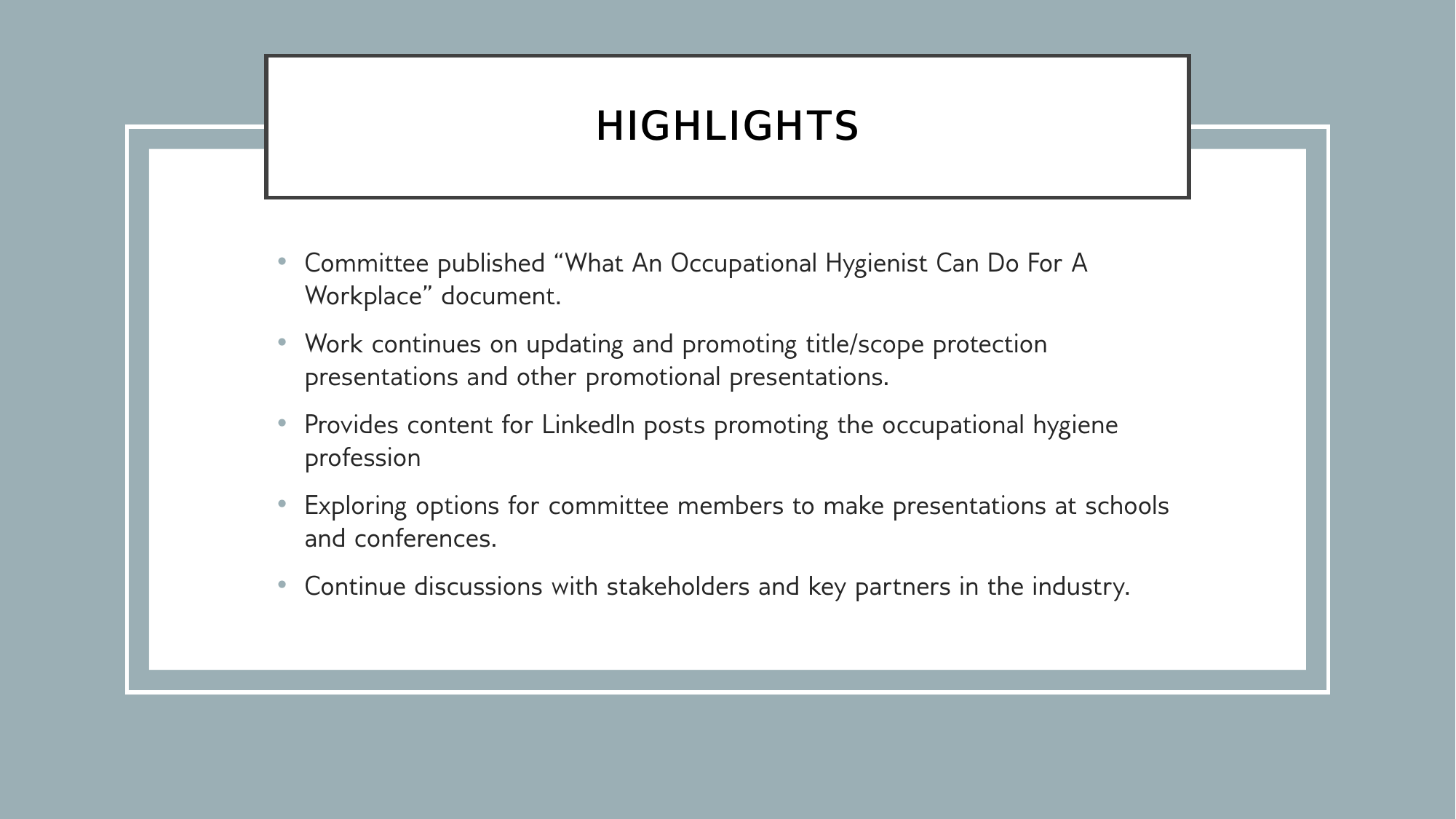

# HIGHLIGHTS

Committee published “What An Occupational Hygienist Can Do For A Workplace” document.
Work continues on updating and promoting title/scope protection presentations and other promotional presentations.
Provides content for LinkedIn posts promoting the occupational hygiene profession
Exploring options for committee members to make presentations at schools and conferences.
Continue discussions with stakeholders and key partners in the industry.